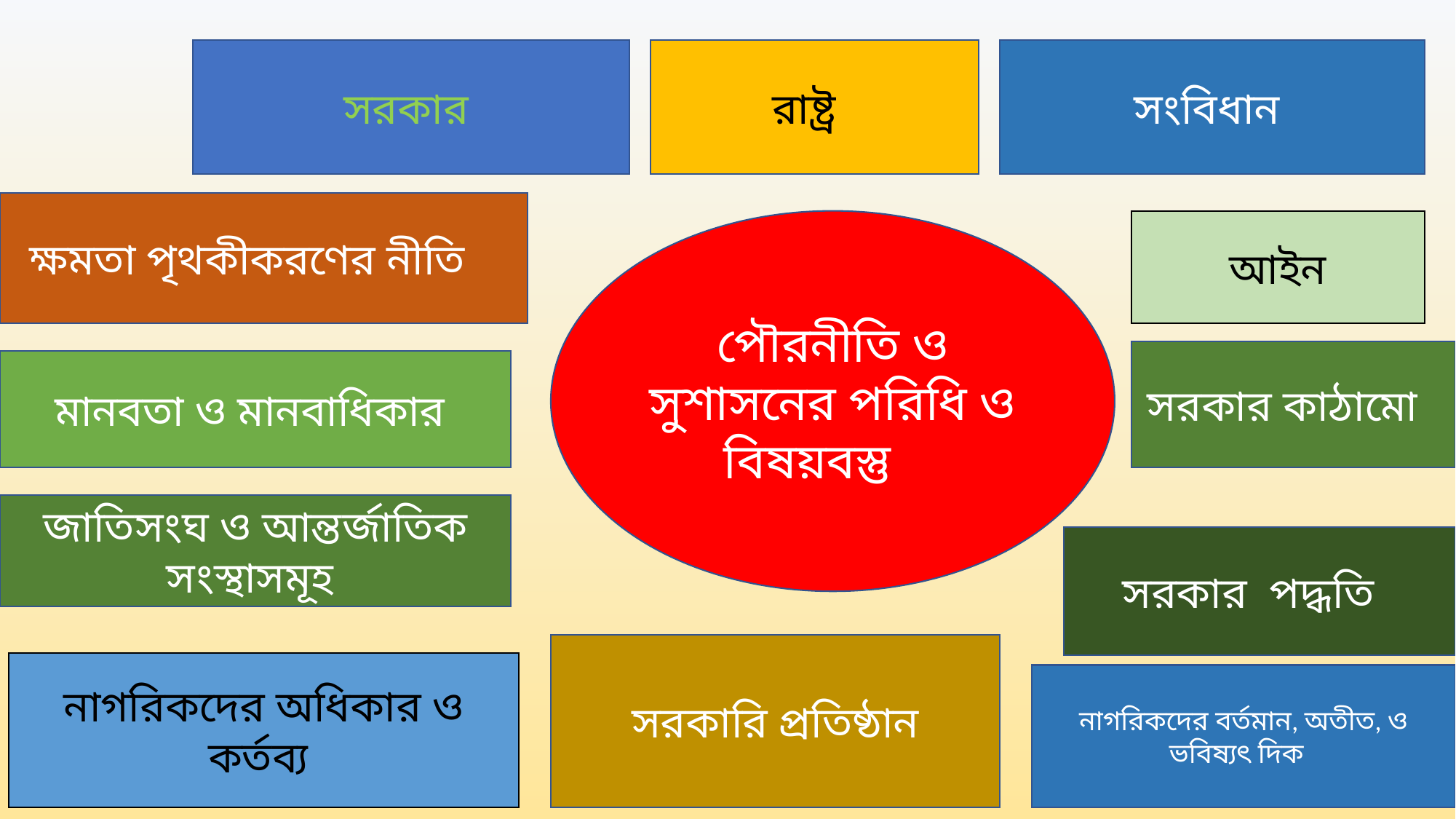

সরকার
রাষ্ট্র
সংবিধান
ক্ষমতা পৃথকীকরণের নীতি
পৌরনীতি ও সুশাসনের পরিধি ও বিষয়বস্তু
আইন
সরকার কাঠামো
মানবতা ও মানবাধিকার
জাতিসংঘ ও আন্তর্জাতিক সংস্থাসমূহ
সরকার  পদ্ধতি
সরকারি প্রতিষ্ঠান
নাগরিকদের অধিকার ও কর্তব্য
নাগরিকদের বর্তমান, অতীত, ও ভবিষ্যৎ দিক